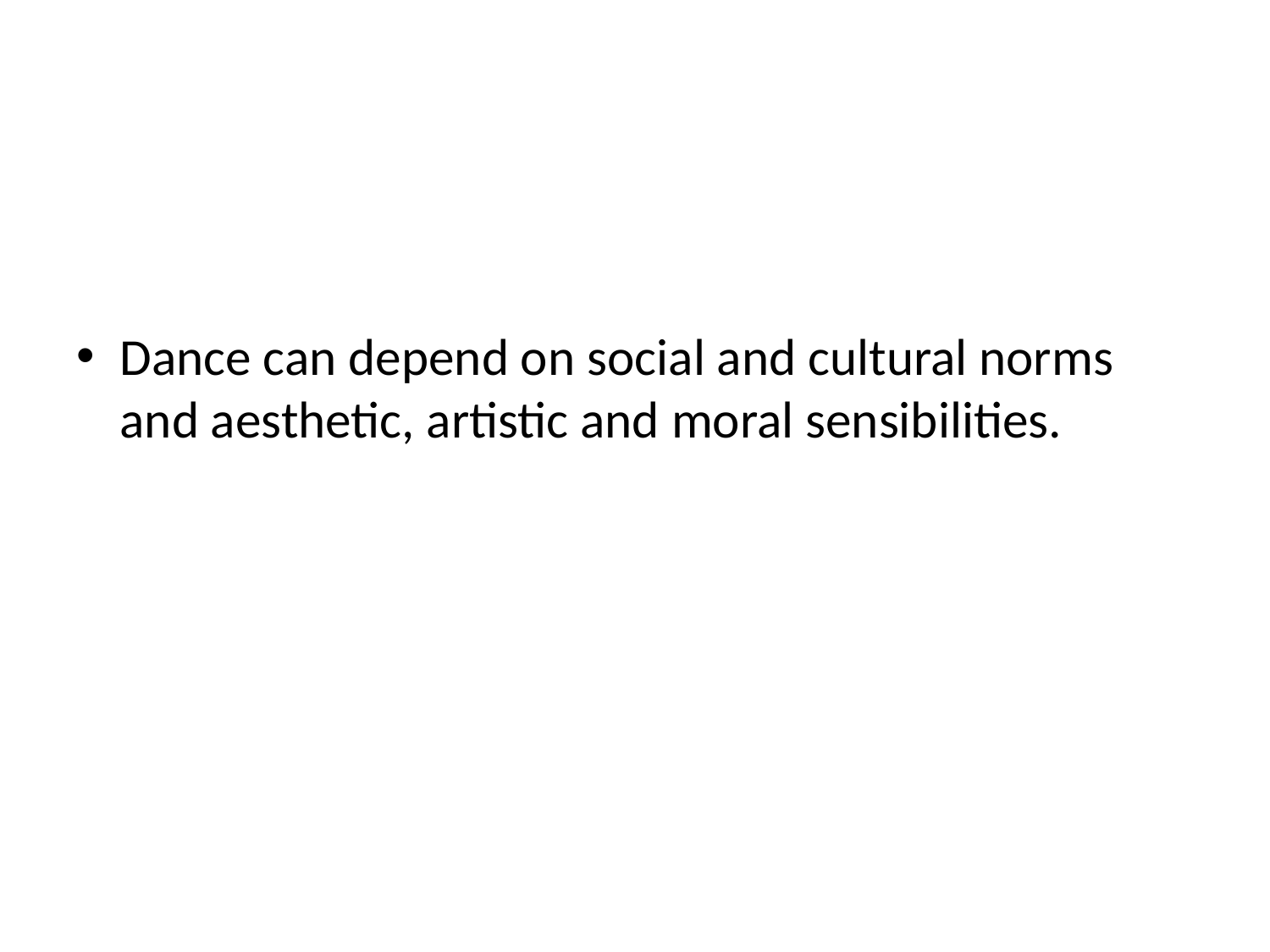

#
Dance can depend on social and cultural norms and aesthetic, artistic and moral sensibilities.